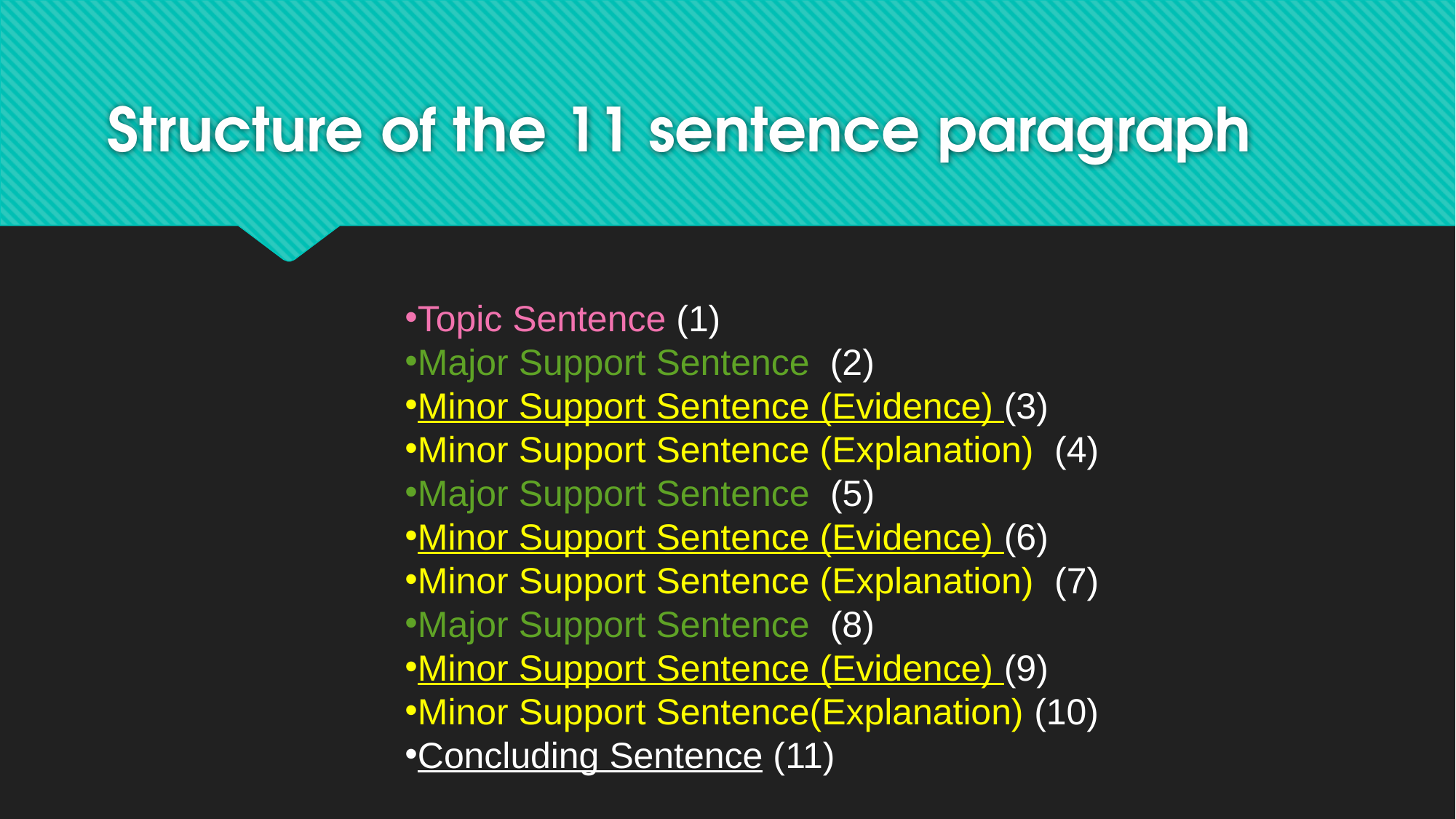

# Structure of the 11 sentence paragraph
Topic Sentence (1)​
Major Support Sentence  (2)​
Minor Support Sentence (Evidence) (3)​
Minor Support Sentence (Explanation)  (4)​
Major Support Sentence  (5)​
Minor Support Sentence (Evidence) (6)​
Minor Support Sentence (Explanation)  (7)​
Major Support Sentence  (8)​
Minor Support Sentence (Evidence) (9)​
Minor Support Sentence(Explanation) (10)​
Concluding Sentence (11)